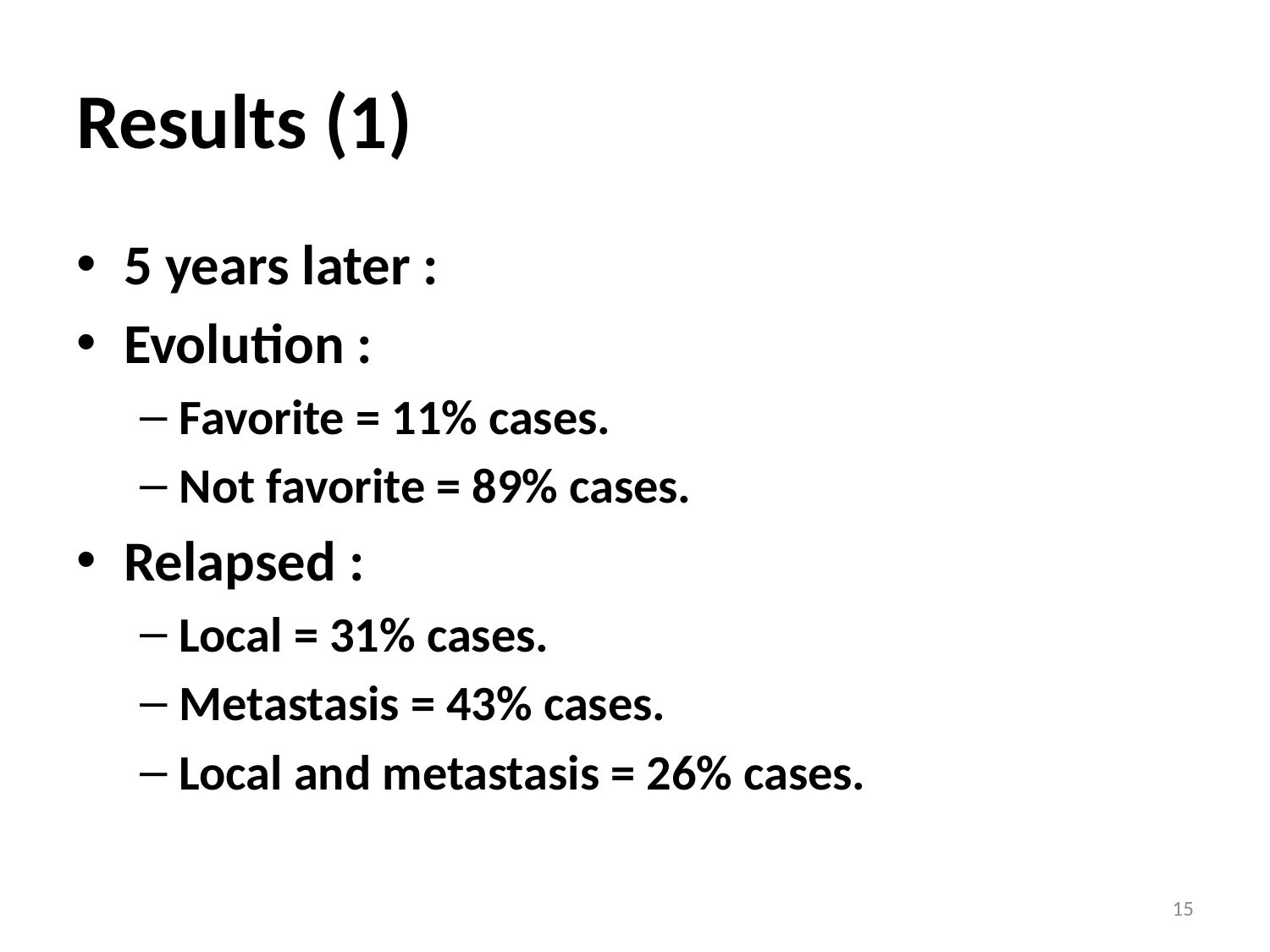

# Results (1)
5 years later :
Evolution :
Favorite = 11% cases.
Not favorite = 89% cases.
Relapsed :
Local = 31% cases.
Metastasis = 43% cases.
Local and metastasis = 26% cases.

15